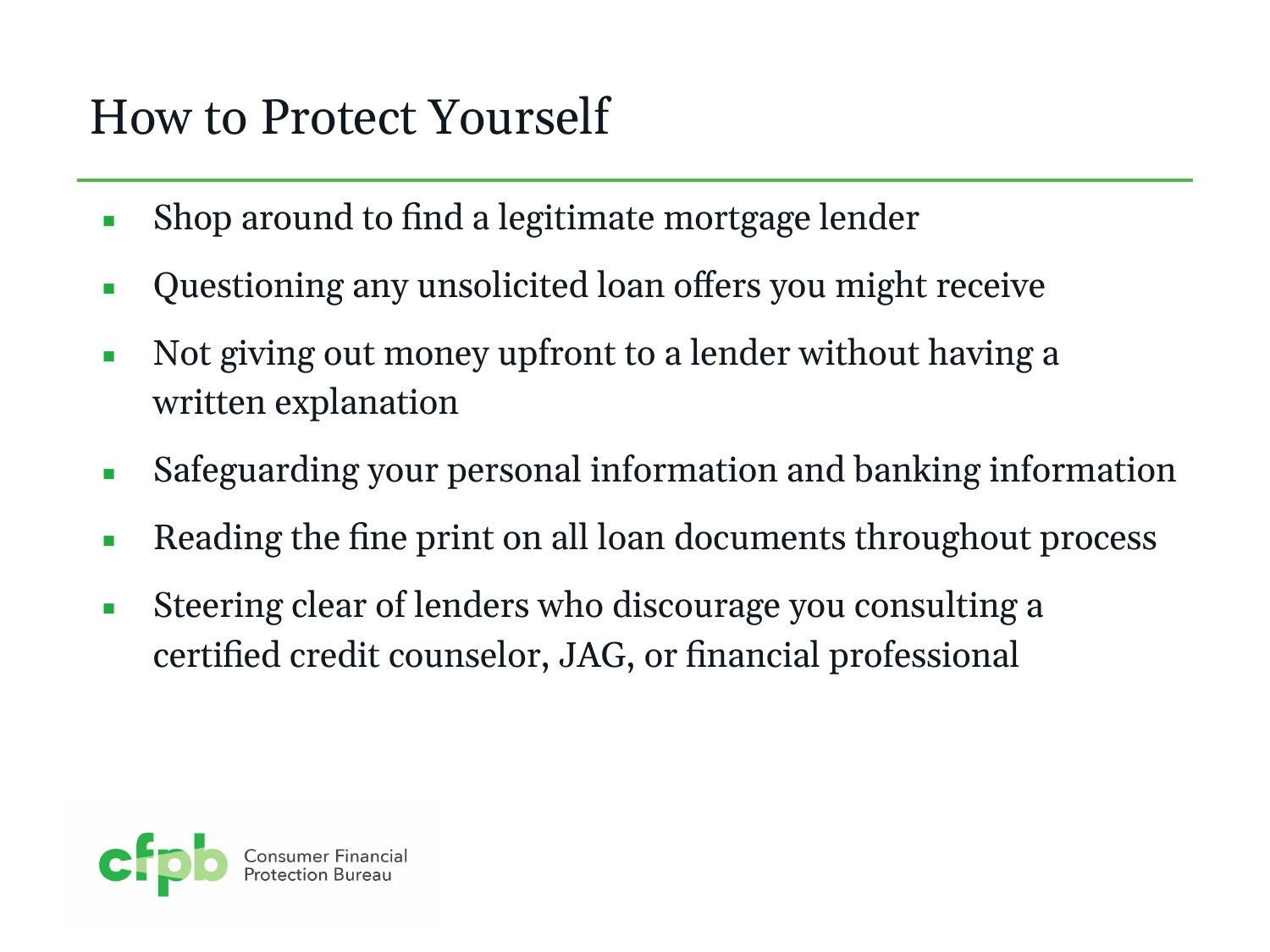

# How to Protect Yourself
Shop around to find a legitimate mortgage lender
Questioning any unsolicited loan offers you might receive
Not giving out money upfront to a lender without having a written explanation
Safeguarding your personal information and banking information
Reading the fine print on all loan documents throughout process
Steering clear of lenders who discourage you consulting a certified credit counselor, JAG, or financial professional